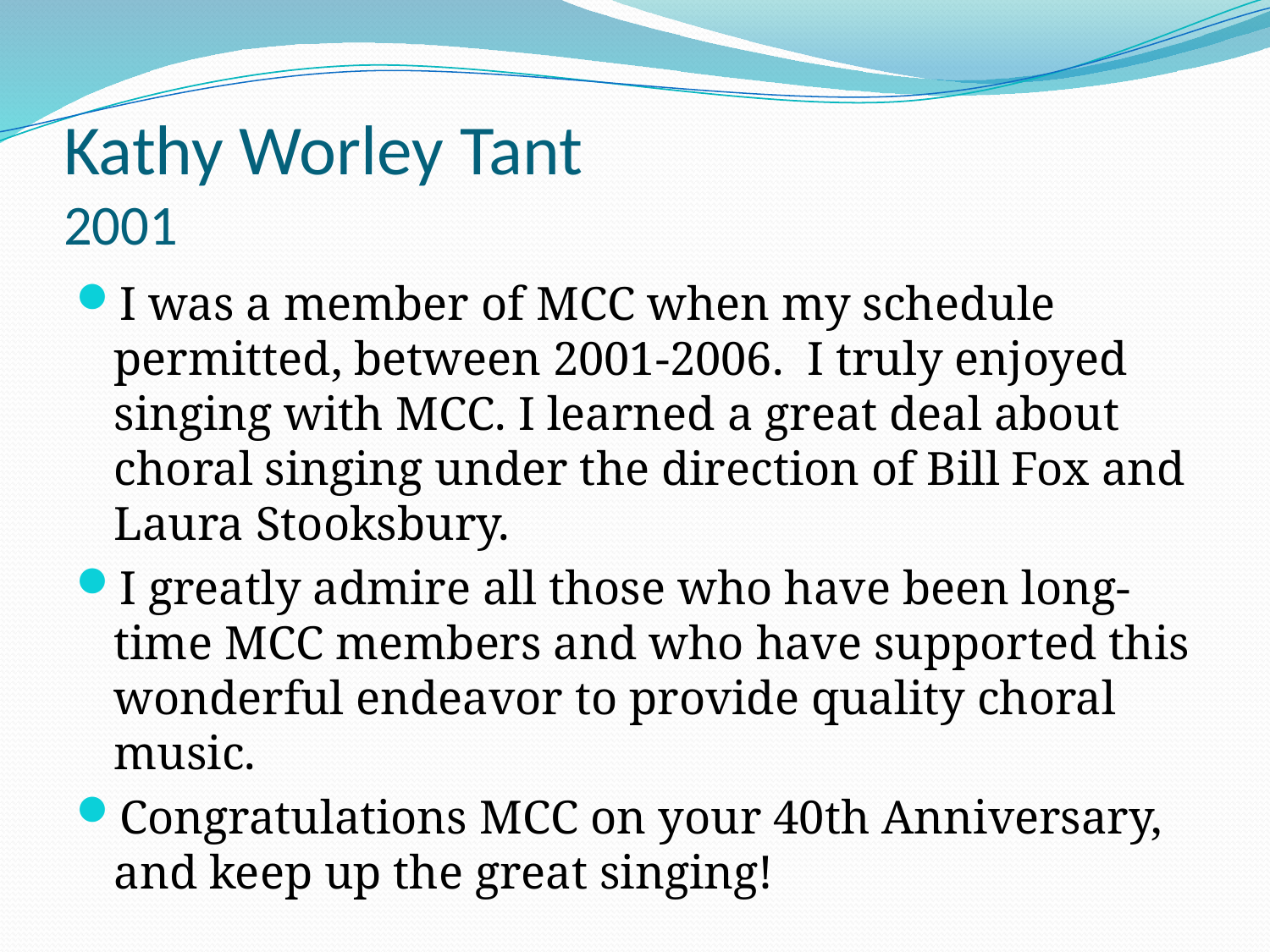

# Kathy Worley Tant 2001
I was a member of MCC when my schedule permitted, between 2001-2006.  I truly enjoyed singing with MCC. I learned a great deal about choral singing under the direction of Bill Fox and Laura Stooksbury.
I greatly admire all those who have been long-time MCC members and who have supported this wonderful endeavor to provide quality choral music.
Congratulations MCC on your 40th Anniversary, and keep up the great singing!